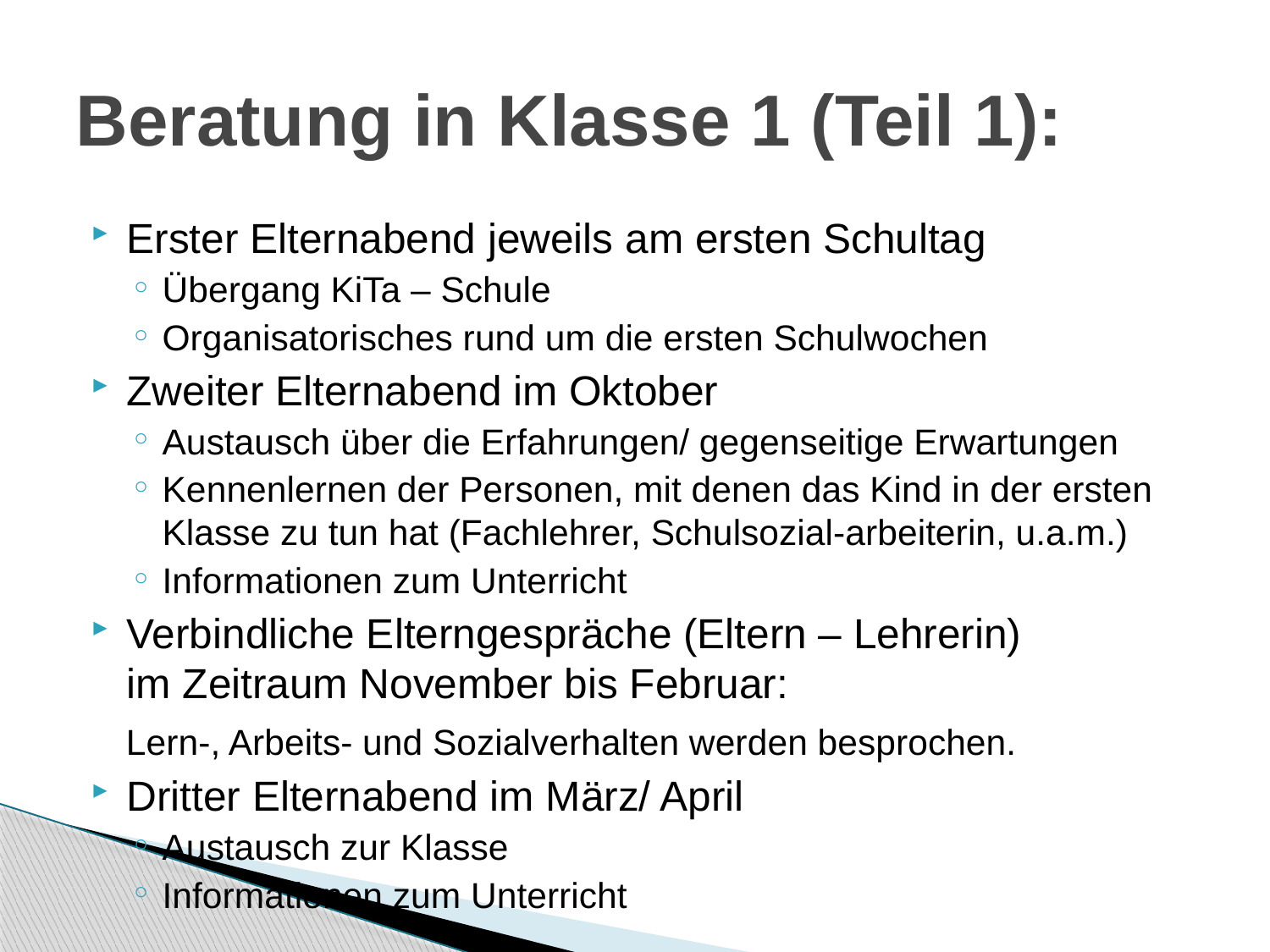

# Beratung in Klasse 1 (Teil 1):
Erster Elternabend jeweils am ersten Schultag
Übergang KiTa – Schule
Organisatorisches rund um die ersten Schulwochen
Zweiter Elternabend im Oktober
Austausch über die Erfahrungen/ gegenseitige Erwartungen
Kennenlernen der Personen, mit denen das Kind in der ersten Klasse zu tun hat (Fachlehrer, Schulsozial-arbeiterin, u.a.m.)
Informationen zum Unterricht
Verbindliche Elterngespräche (Eltern – Lehrerin)
im Zeitraum November bis Februar:
   Lern-, Arbeits- und Sozialverhalten werden besprochen.
Dritter Elternabend im März/ April
Austausch zur Klasse
Informationen zum Unterricht